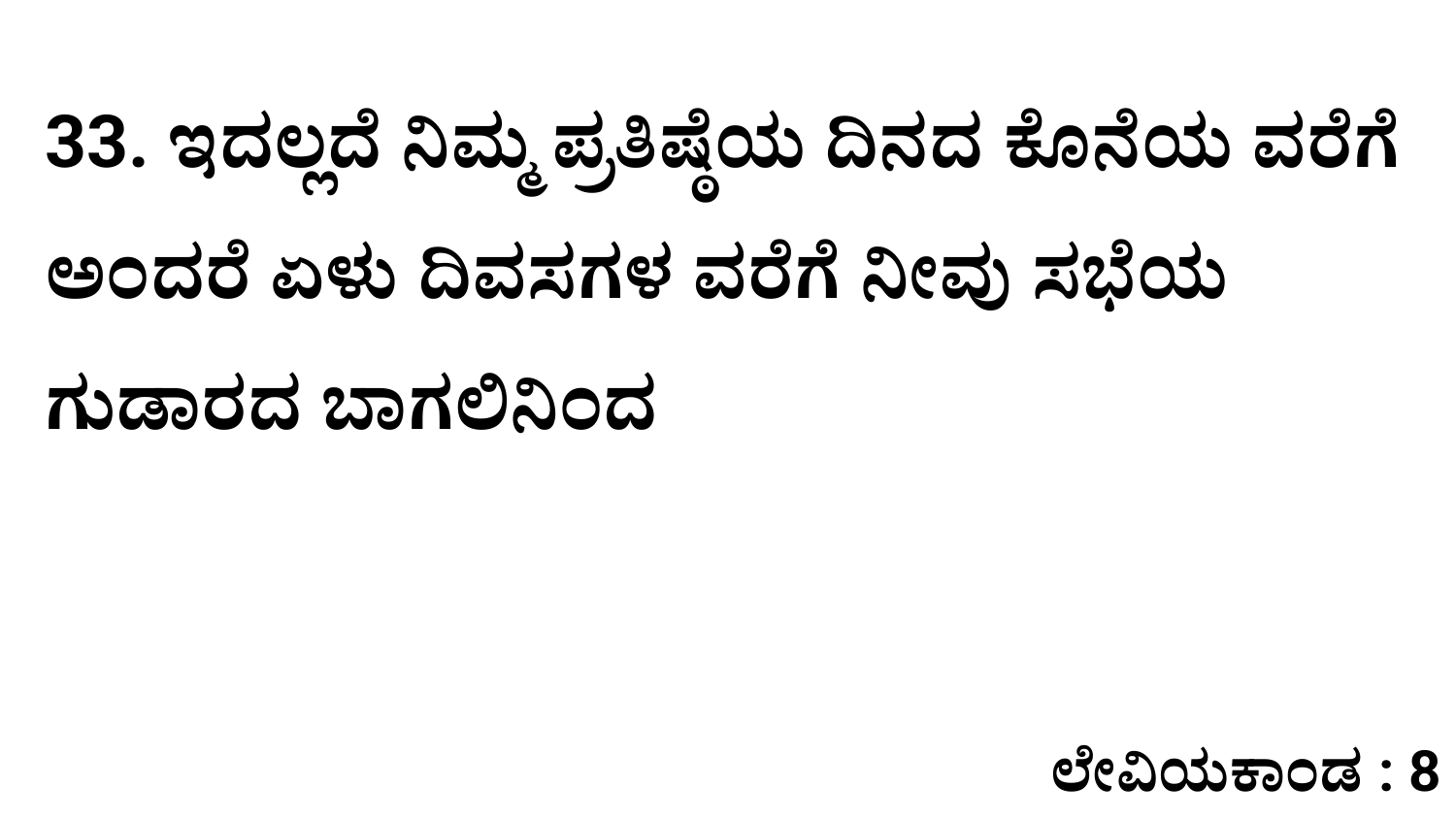

33. ಇದಲ್ಲದೆ ನಿಮ್ಮ ಪ್ರತಿಷ್ಠೆಯ ದಿನದ ಕೊನೆಯ ವರೆಗೆ ಅಂದರೆ ಏಳು ದಿವಸಗಳ ವರೆಗೆ ನೀವು ಸಭೆಯ ಗುಡಾರದ ಬಾಗಲಿನಿಂದ
ಲೇವಿಯಕಾಂಡ : 8